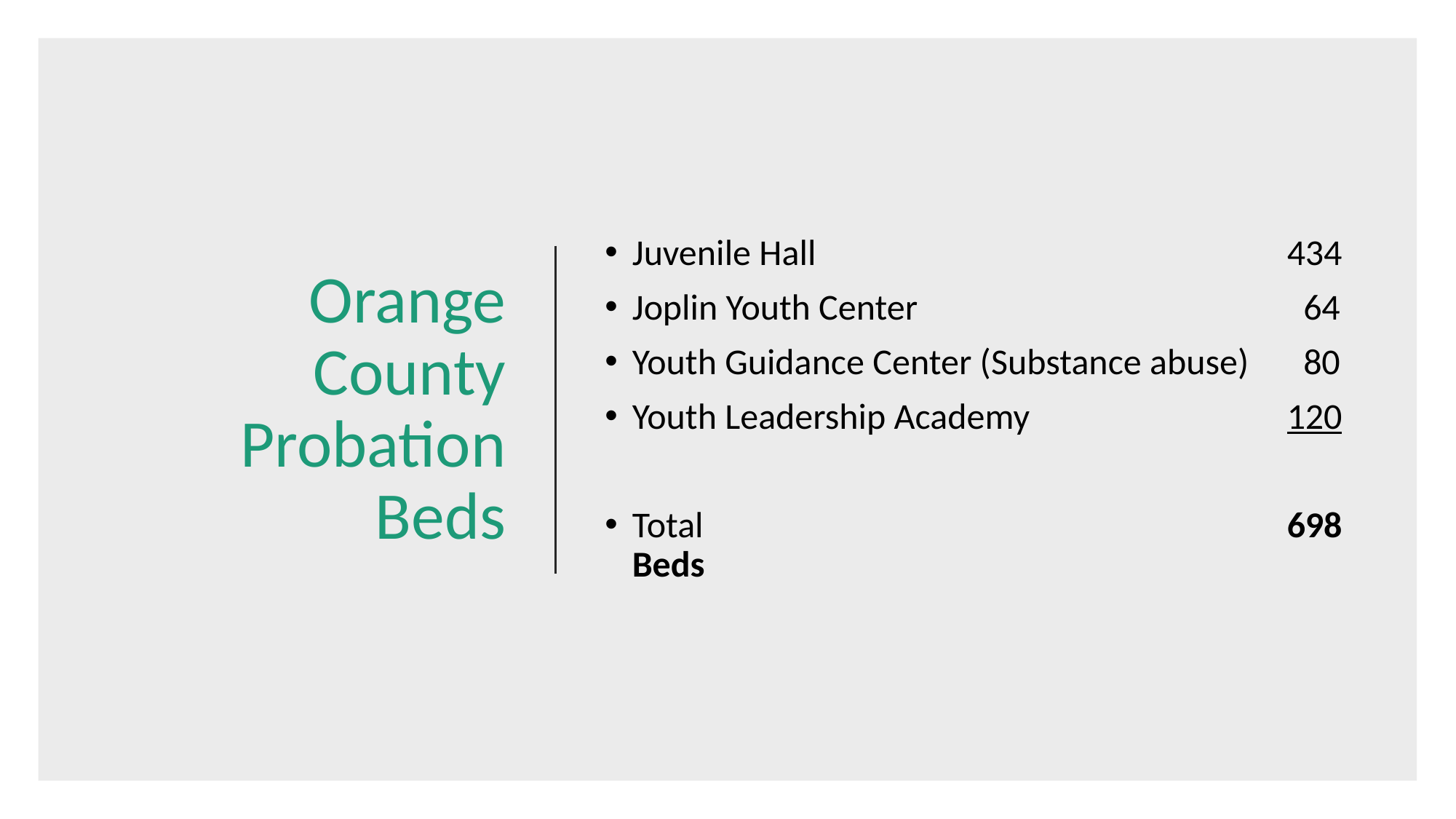

# Orange County Probation Beds
Juvenile Hall					434
Joplin Youth Center				  64
Youth Guidance Center (Substance abuse)	  80
Youth Leadership Academy			120

Total						698 Beds